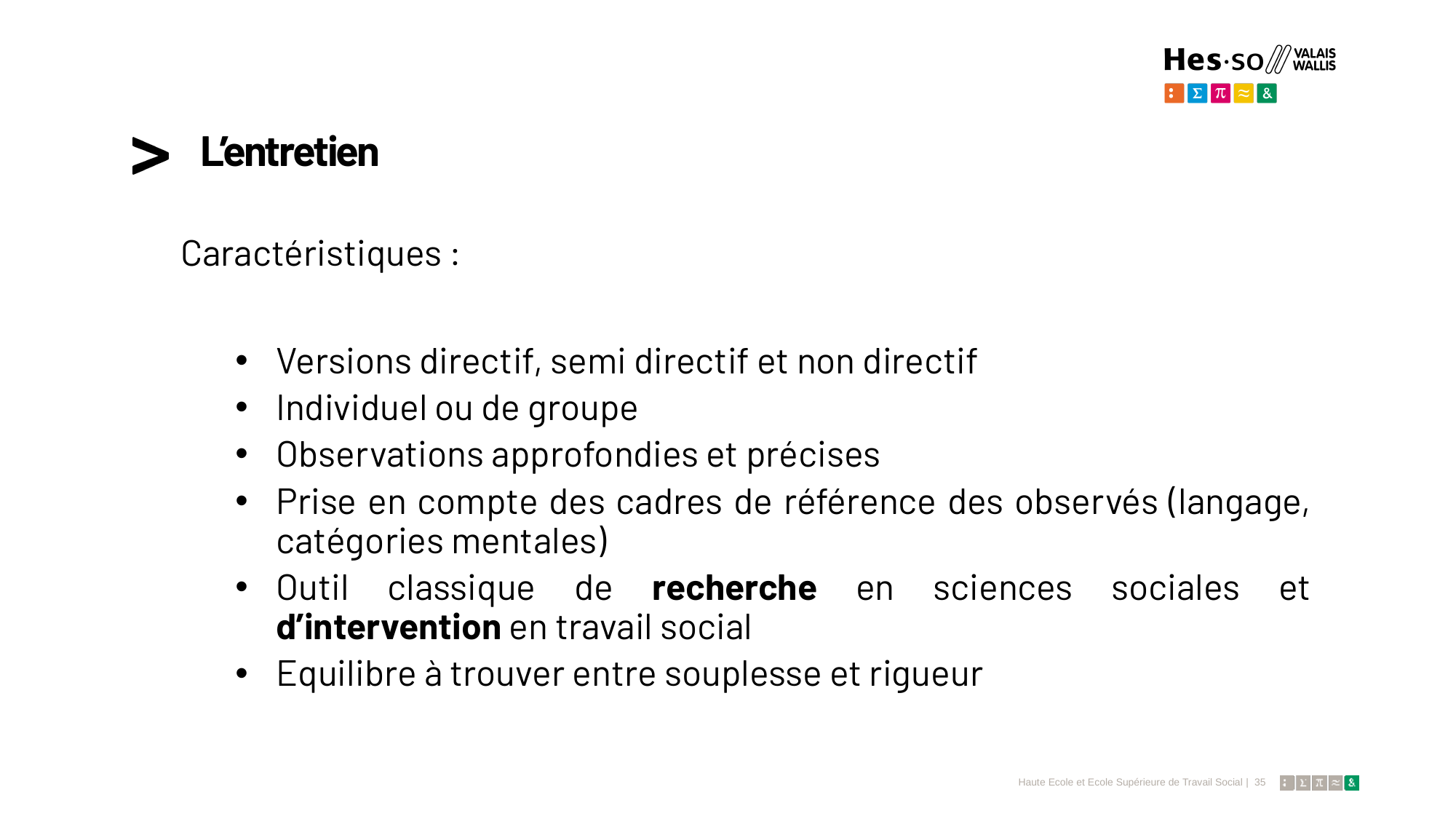

# L’entretien
Caractéristiques :

Versions directif, semi directif et non directif
Individuel ou de groupe
Observations approfondies et précises
Prise en compte des cadres de référence des observés (langage, catégories mentales)
Outil classique de recherche en sciences sociales et d’intervention en travail social
Equilibre à trouver entre souplesse et rigueur